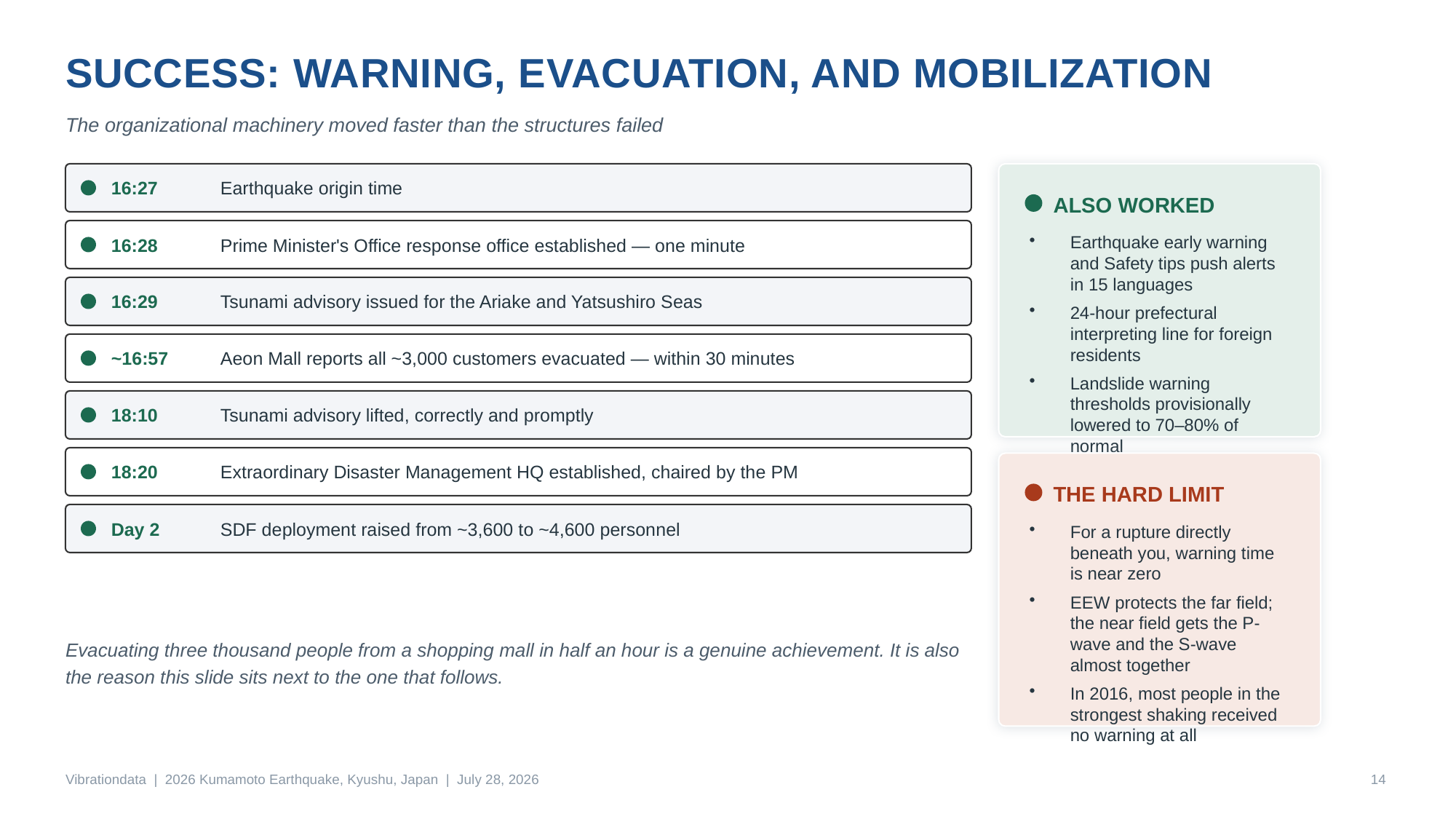

SUCCESS: WARNING, EVACUATION, AND MOBILIZATION
The organizational machinery moved faster than the structures failed

16:27
Earthquake origin time

ALSO WORKED

16:28
Prime Minister's Office response office established — one minute
Earthquake early warning and Safety tips push alerts in 15 languages
24-hour prefectural interpreting line for foreign residents
Landslide warning thresholds provisionally lowered to 70–80% of normal

16:29
Tsunami advisory issued for the Ariake and Yatsushiro Seas

~16:57
Aeon Mall reports all ~3,000 customers evacuated — within 30 minutes

18:10
Tsunami advisory lifted, correctly and promptly

18:20
Extraordinary Disaster Management HQ established, chaired by the PM

THE HARD LIMIT

Day 2
SDF deployment raised from ~3,600 to ~4,600 personnel

For a rupture directly beneath you, warning time is near zero
EEW protects the far field; the near field gets the P-wave and the S-wave almost together
In 2016, most people in the strongest shaking received no warning at all
Evacuating three thousand people from a shopping mall in half an hour is a genuine achievement. It is also the reason this slide sits next to the one that follows.
Vibrationdata  |  2026 Kumamoto Earthquake, Kyushu, Japan  |  July 28, 2026
14